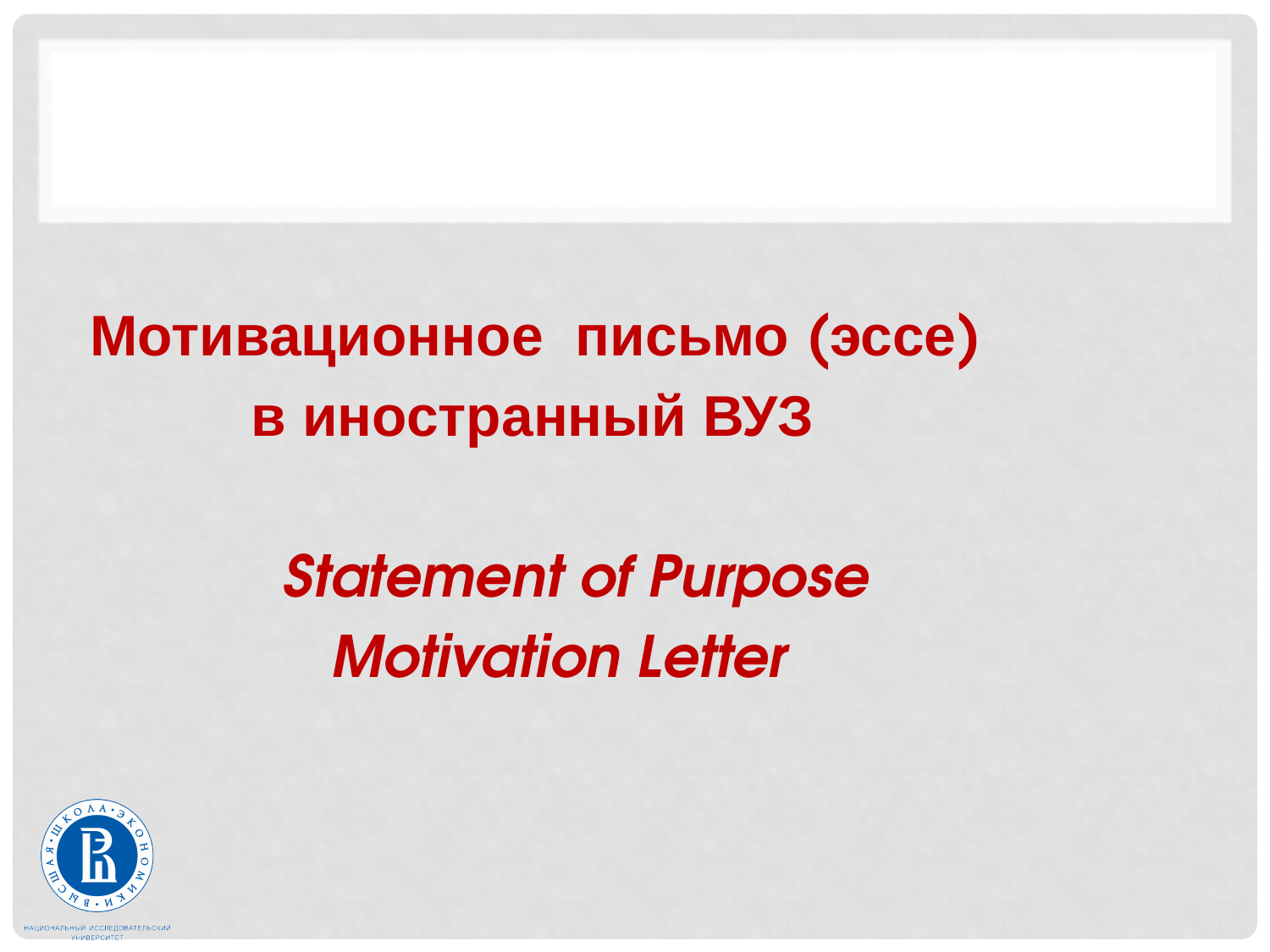

#

Мотивационное  письмо (эссе)
          в иностранный ВУЗ

            Statement of Purpose
               Motivation Letter